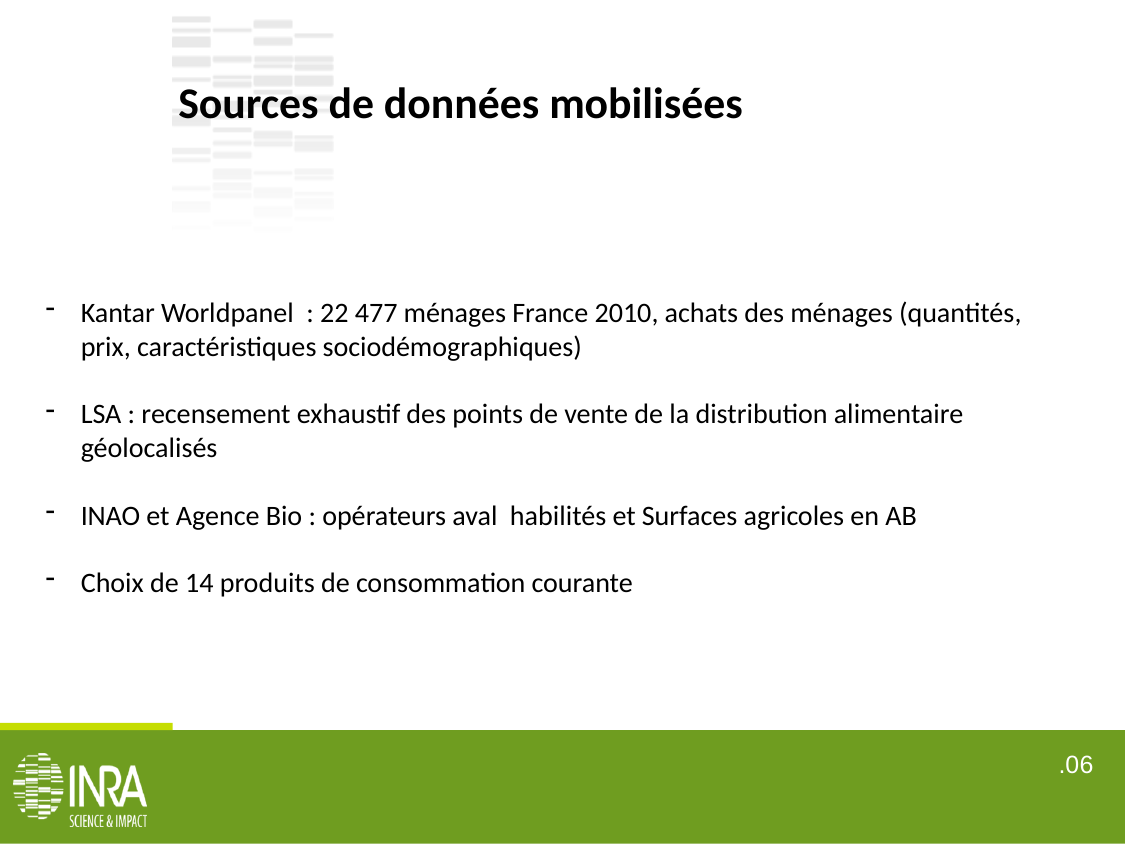

Sources de données mobilisées

Kantar Worldpanel  : 22 477 ménages France 2010, achats des ménages (quantités, prix, caractéristiques sociodémographiques)

LSA : recensement exhaustif des points de vente de la distribution alimentaire géolocalisés

INAO et Agence Bio : opérateurs aval  habilités et Surfaces agricoles en AB

Choix de 14 produits de consommation courante